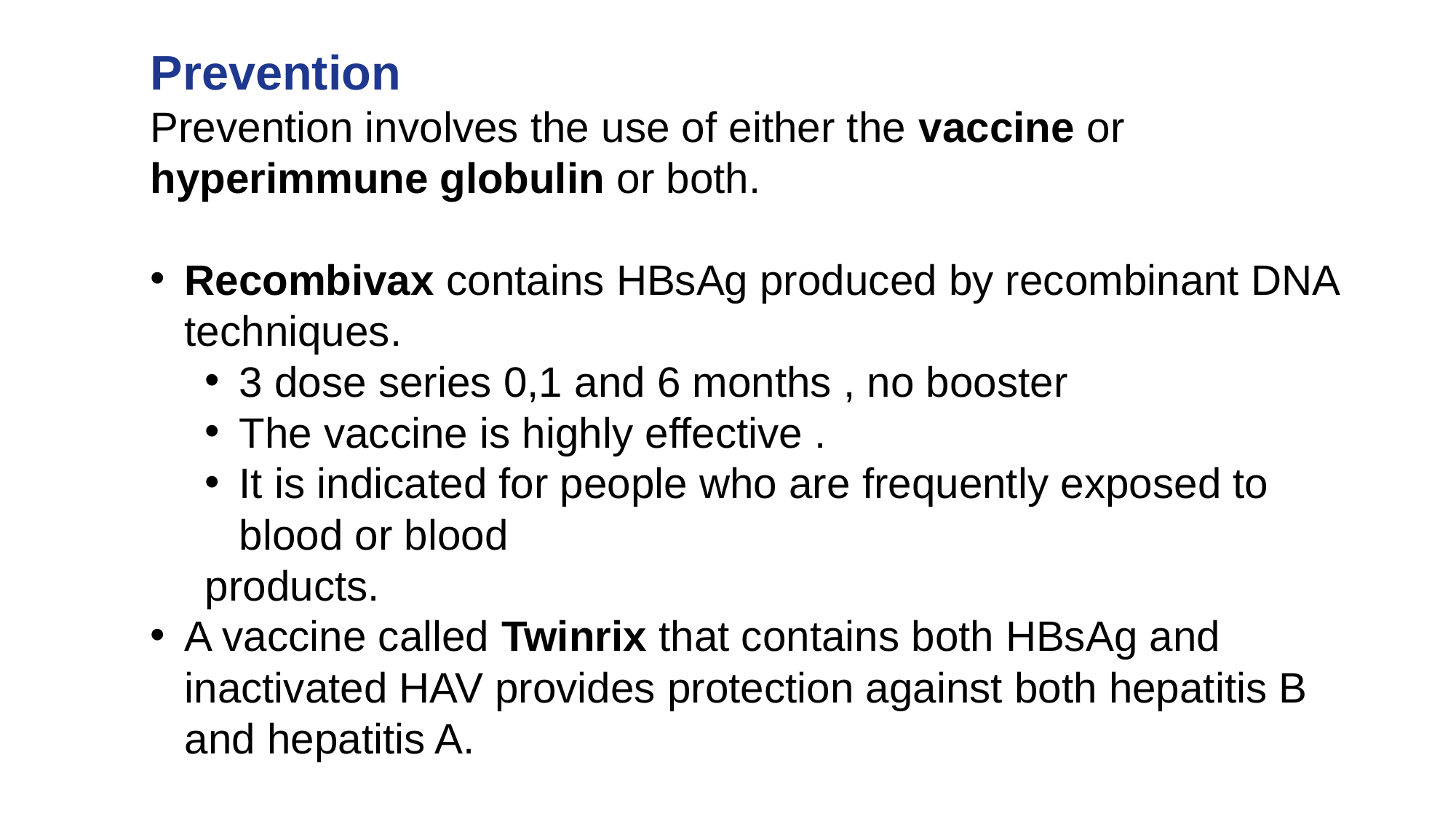

Prevention
Prevention involves the use of either the vaccine or hyperimmune globulin or both.

Recombivax contains HBsAg produced by recombinant DNA techniques.
3 dose series 0,1 and 6 months , no booster
The vaccine is highly effective .
It is indicated for people who are frequently exposed to blood or blood
products.
A vaccine called Twinrix that contains both HBsAg and inactivated HAV provides protection against both hepatitis B and hepatitis A.